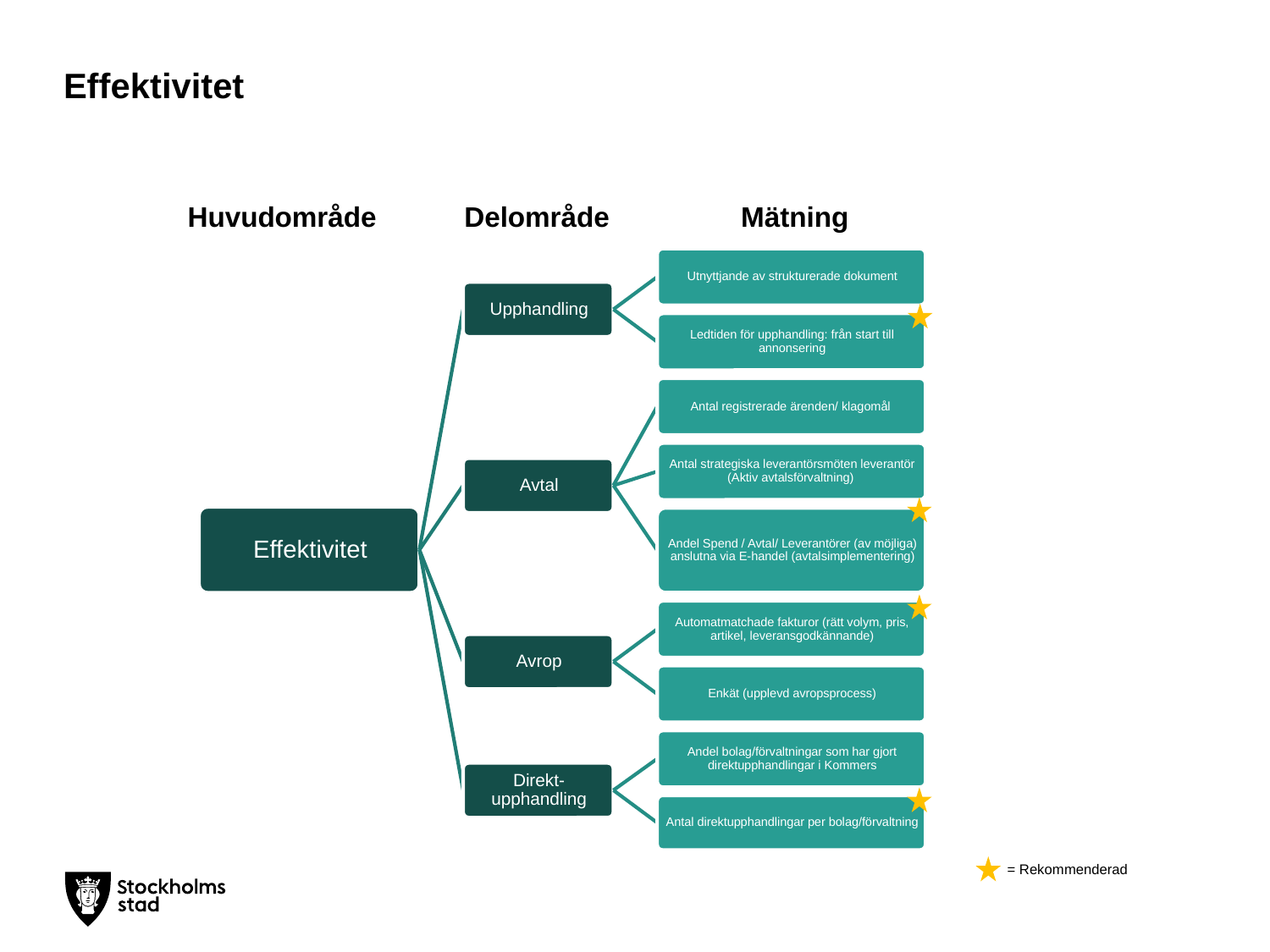

# Effektivitet
| Huvudområde | Delområde | Mätning |
| --- | --- | --- |
Effektivitet

Upphandling

Utnyttjande av strukturerade dokument

Ledtiden för upphandling: från start till annonsering

Avtal

Antal registrerade ärenden/ klagomål

Antal strategiska leverantörsmöten leverantör (Aktiv avtalsförvaltning)

Andel Spend / Avtal/ Leverantörer (av möjliga) anslutna via E-handel (avtalsimplementering)

Avrop

Automatmatchade fakturor (rätt volym, pris, artikel, leveransgodkännande)

Enkät (upplevd avropsprocess)

Direkt-upphandling

Andel bolag/förvaltningar som har gjort direktupphandlingar i Kommers

Antal direktupphandlingar per bolag/förvaltning

= Rekommenderad